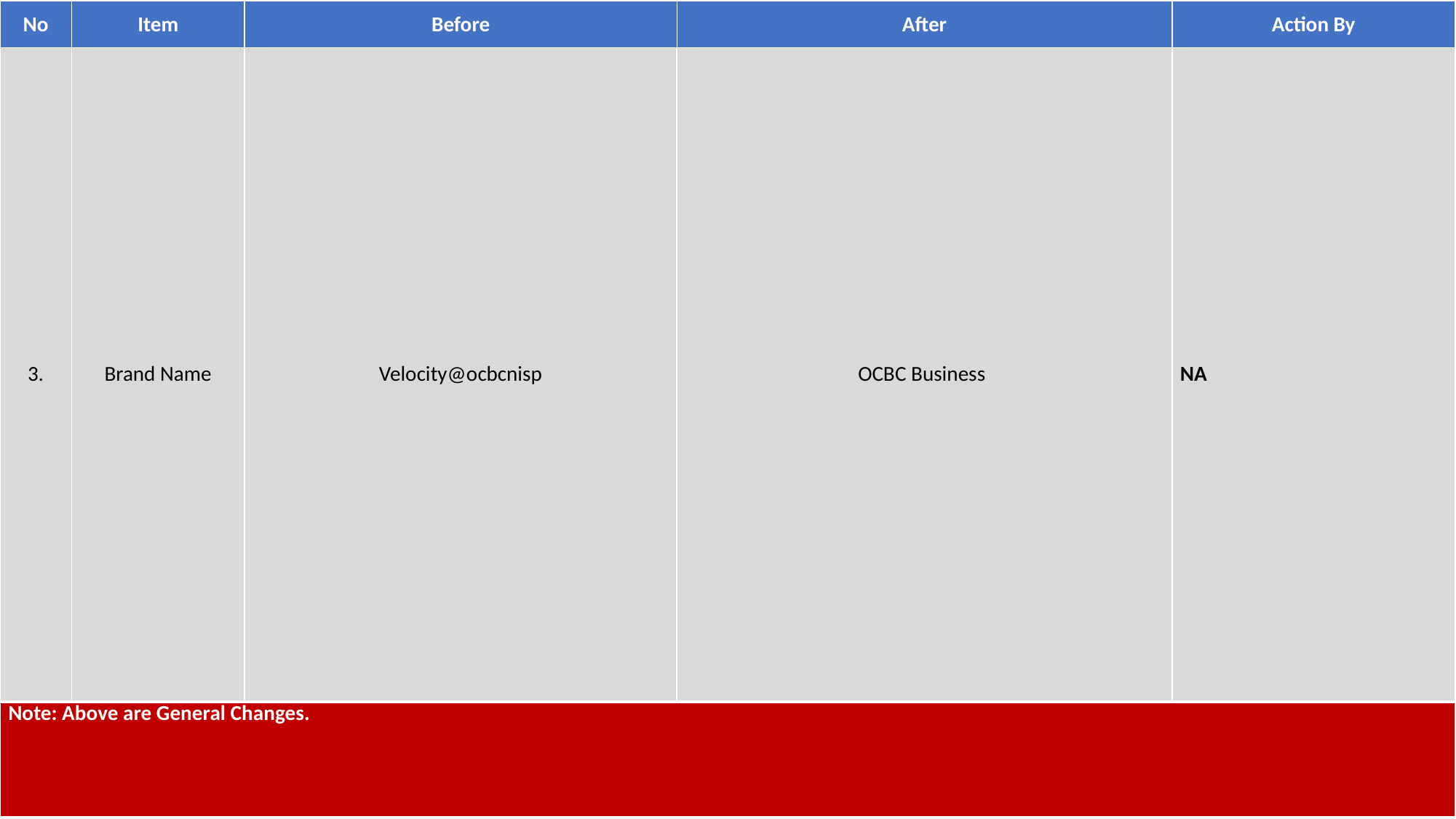

| No | Item | Before | After | Action By |
| --- | --- | --- | --- | --- |
| 3. | Brand Name | Velocity@ocbcnisp | OCBC Business | NA |
| --- | --- | --- | --- | --- |
| Note: Above are General Changes. |
| --- |